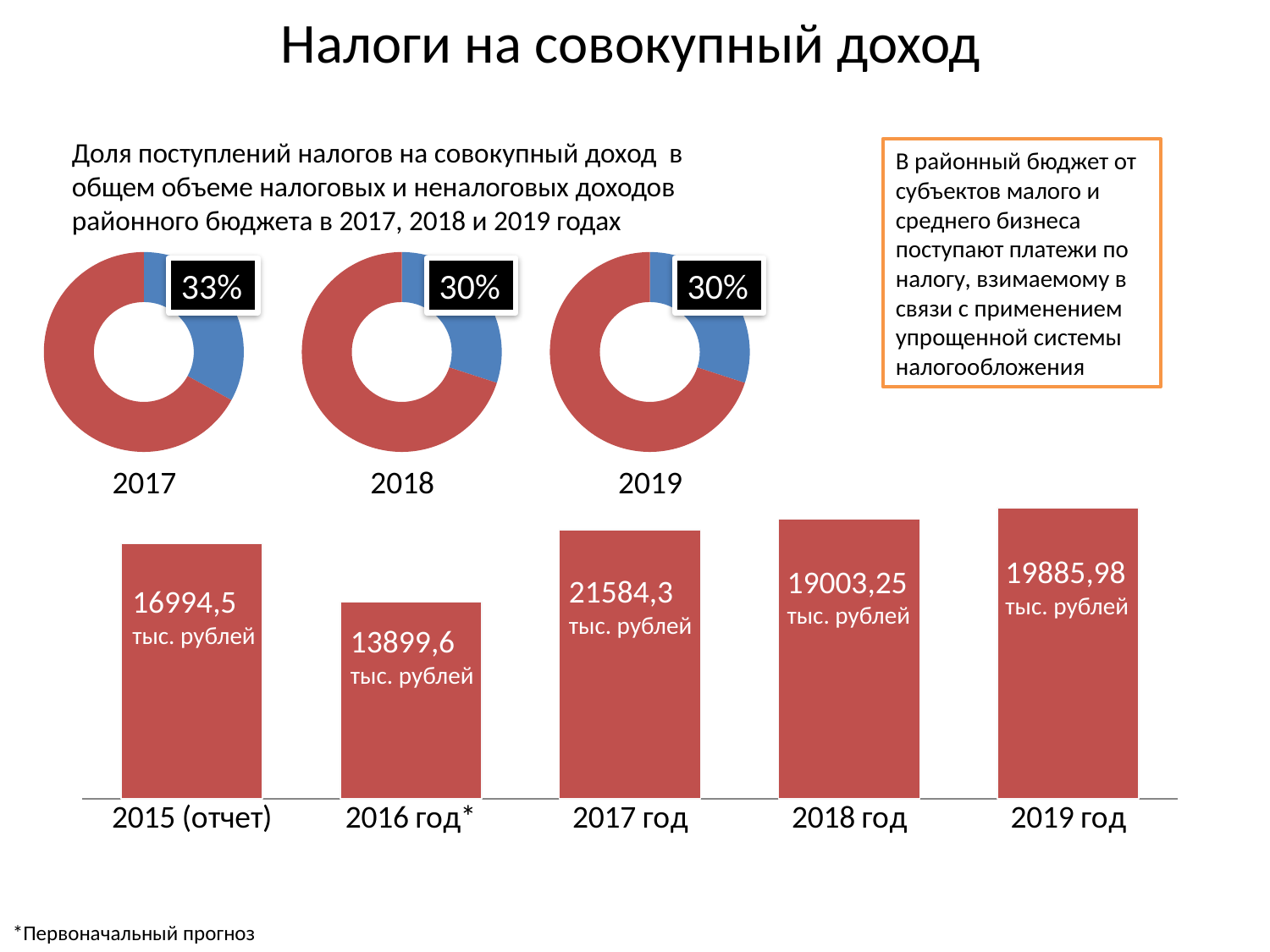

# Налоги на совокупный доход
Доля поступлений налогов на совокупный доход  в общем объеме налоговых и неналоговых доходов районного бюджета в 2017, 2018 и 2019 годах
В районный бюджет от субъектов малого и среднего бизнеса поступают платежи по налогу, взимаемому в связи с применением упрощенной системы налогообложения

### Chart

| Category | Продажи |
|---|---|
| Кв. 1 | 0.33000000000000074 |
| Кв. 2 | 0.6700000000000015 |

### Chart

| Category | Продажи |
|---|---|
| Кв. 1 | 0.3000000000000003 |
| Кв. 2 | 0.7000000000000006 |

### Chart

| Category | Продажи |
|---|---|
| Кв. 1 | 0.3000000000000003 |
| Кв. 2 | 0.7000000000000006 |
33%
30%
30%
2017
2018
2019

### Chart

| Category | Акцызы на нефтепродукты |
|---|---|
| 2015 (отчет) | 5836.8 |
| 2016 год* | 4505.7 |
| 2017 год | 6157.0 |
| 2018 год | 6402.3 |
| 2019 год | 6657.6 |
19885,98
тыс. рублей
19003,25
тыс. рублей
21584,3
тыс. рублей
16994,5
тыс. рублей
13899,6
тыс. рублей
*Первоначальный прогноз